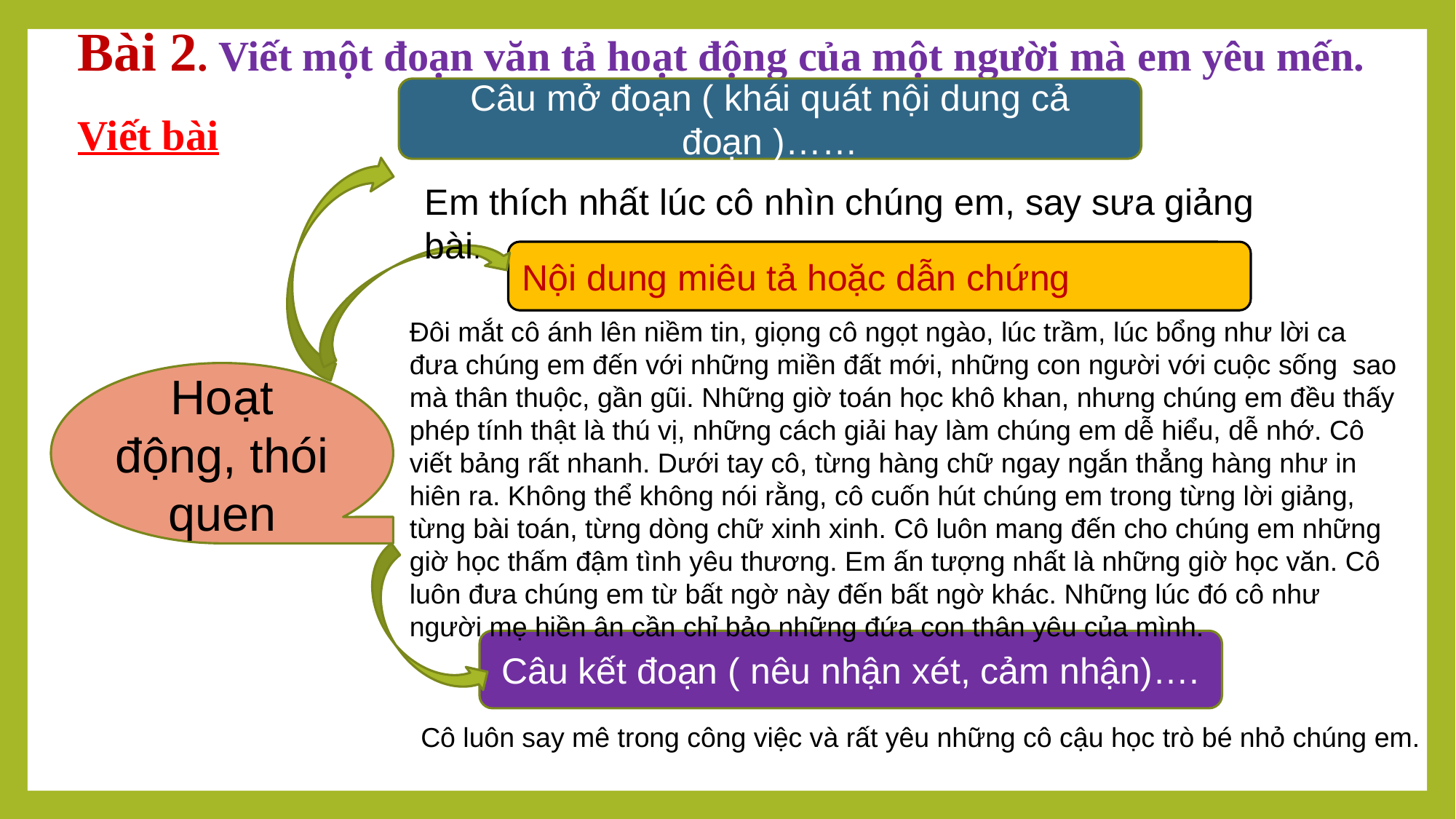

Bài 2. Viết một đoạn văn tả hoạt động của một người mà em yêu mến.
Viết bài
Câu mở đoạn ( khái quát nội dung cả đoạn )……
Em thích nhất lúc cô nhìn chúng em, say sưa giảng bài.

Nội dung miêu tả hoặc dẫn chứng

Đôi mắt cô ánh lên niềm tin, giọng cô ngọt ngào, lúc trầm, lúc bổng như lời ca đưa chúng em đến với những miền đất mới, những con người với cuộc sống  sao mà thân thuộc, gần gũi. Những giờ toán học khô khan, nhưng chúng em đều thấy phép tính thật là thú vị, những cách giải hay làm chúng em dễ hiểu, dễ nhớ. Cô viết bảng rất nhanh. Dưới tay cô, từng hàng chữ ngay ngắn thẳng hàng như in hiên ra. Không thể không nói rằng, cô cuốn hút chúng em trong từng lời giảng, từng bài toán, từng dòng chữ xinh xinh. Cô luôn mang đến cho chúng em những giờ học thấm đậm tình yêu thương. Em ấn tượng nhất là những giờ học văn. Cô luôn đưa chúng em từ bất ngờ này đến bất ngờ khác. Những lúc đó cô như người mẹ hiền ân cần chỉ bảo những đứa con thân yêu của mình.
Hoạt động, thói quen

Câu kết đoạn ( nêu nhận xét, cảm nhận)….
 Cô luôn say mê trong công việc và rất yêu những cô cậu học trò bé nhỏ chúng em.